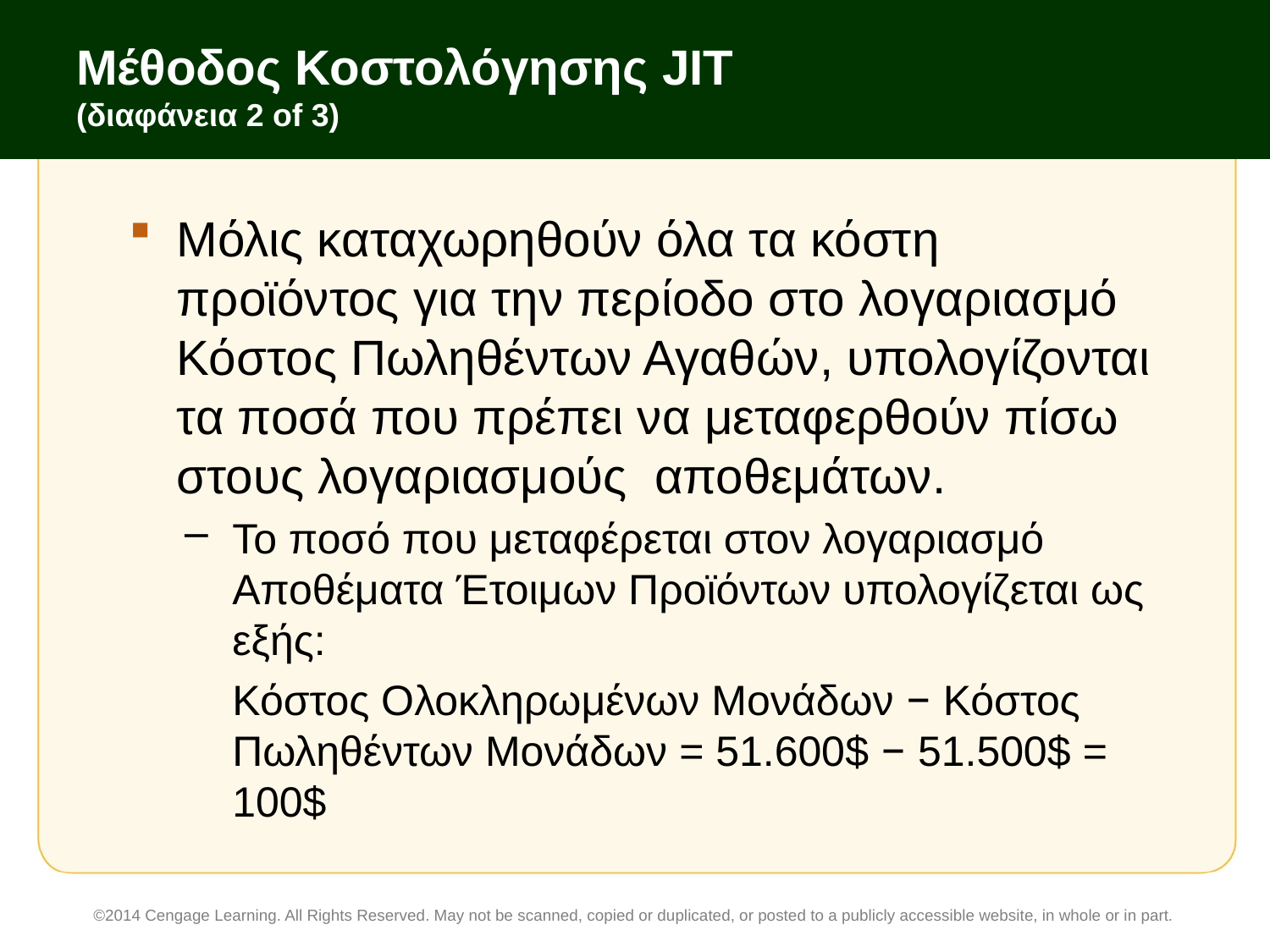

# Μέθοδος Κοστολόγησης JIT (διαφάνεια 2 of 3)
Μόλις καταχωρηθούν όλα τα κόστη προϊόντος για την περίοδο στο λογαριασμό Κόστος Πωληθέντων Αγαθών, υπολογίζονται τα ποσά που πρέπει να μεταφερθούν πίσω στους λογαριασμούς  αποθεμάτων.
Το ποσό που μεταφέρεται στον λογαριασμό Αποθέματα Έτοιμων Προϊόντων υπολογίζεται ως εξής:
	Κόστος Ολοκληρωμένων Μονάδων − Κόστος Πωληθέντων Μονάδων = 51.600$ − 51.500$ = 100$

©2014 Cengage Learning. All Rights Reserved. May not be scanned, copied or duplicated, or posted to a publicly accessible website, in whole or in part.